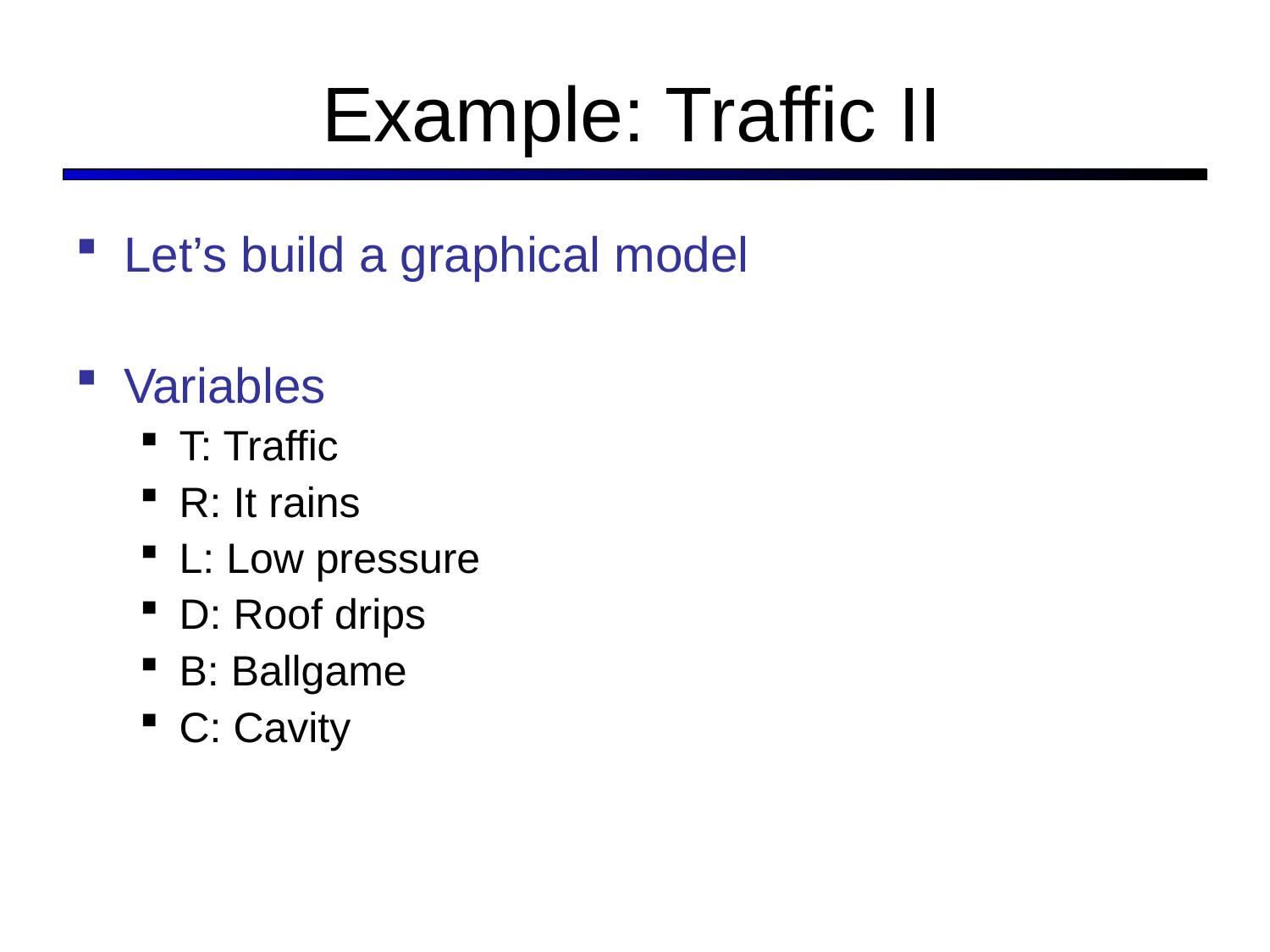

# Example: Traffic II

Let’s build a graphical model

Variables
T: Traffic
R: It rains
L: Low pressure
D: Roof drips
B: Ballgame
C: Cavity